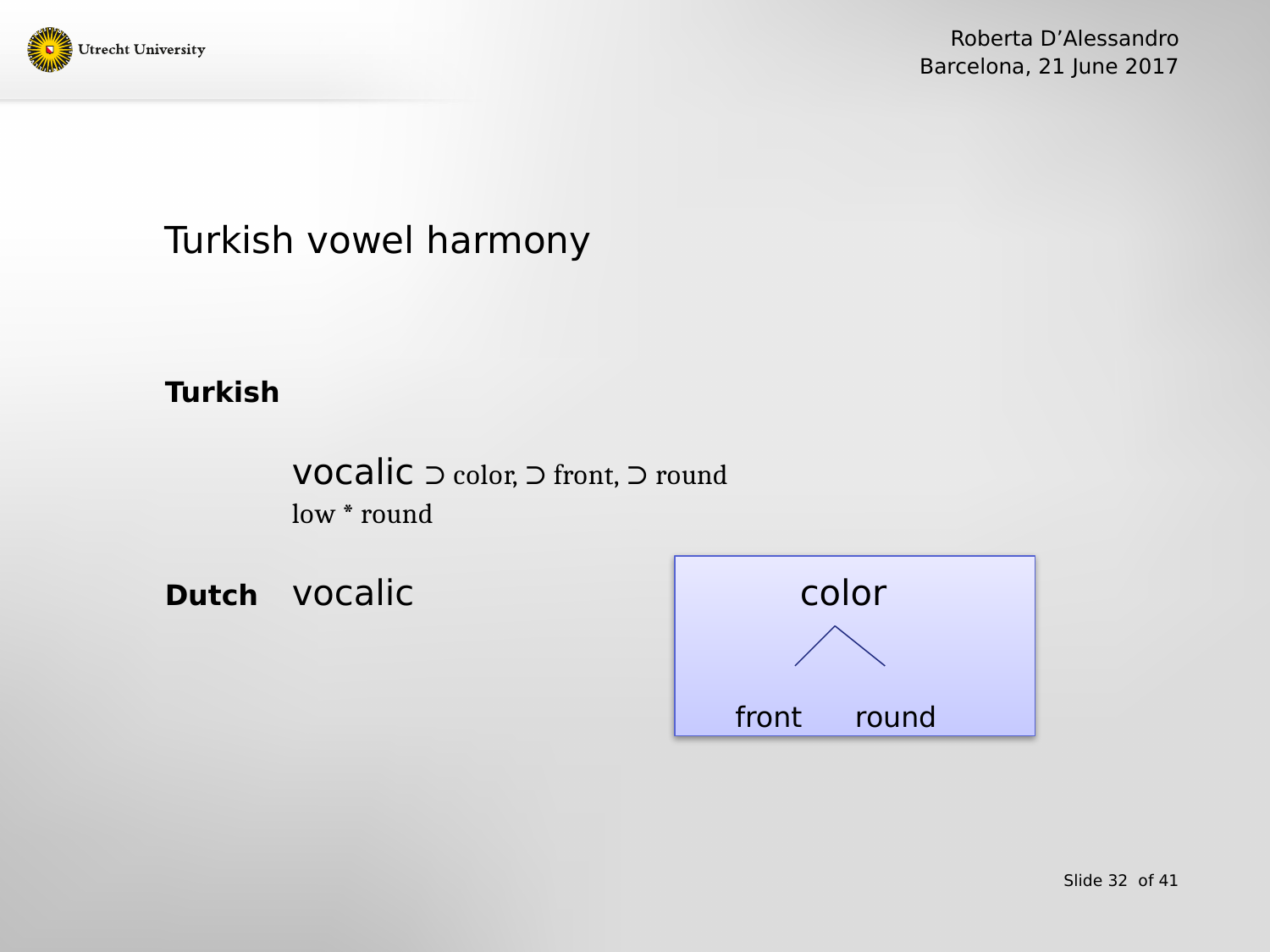

Roberta D’Alessandro
Barcelona, 21 June 2017
# Turkish vowel harmony

Turkish

	vocalic ⊃ color, ⊃ front, ⊃ round
	low * round

Dutch 	vocalic				color

				       front      round

Slide 32  of 41